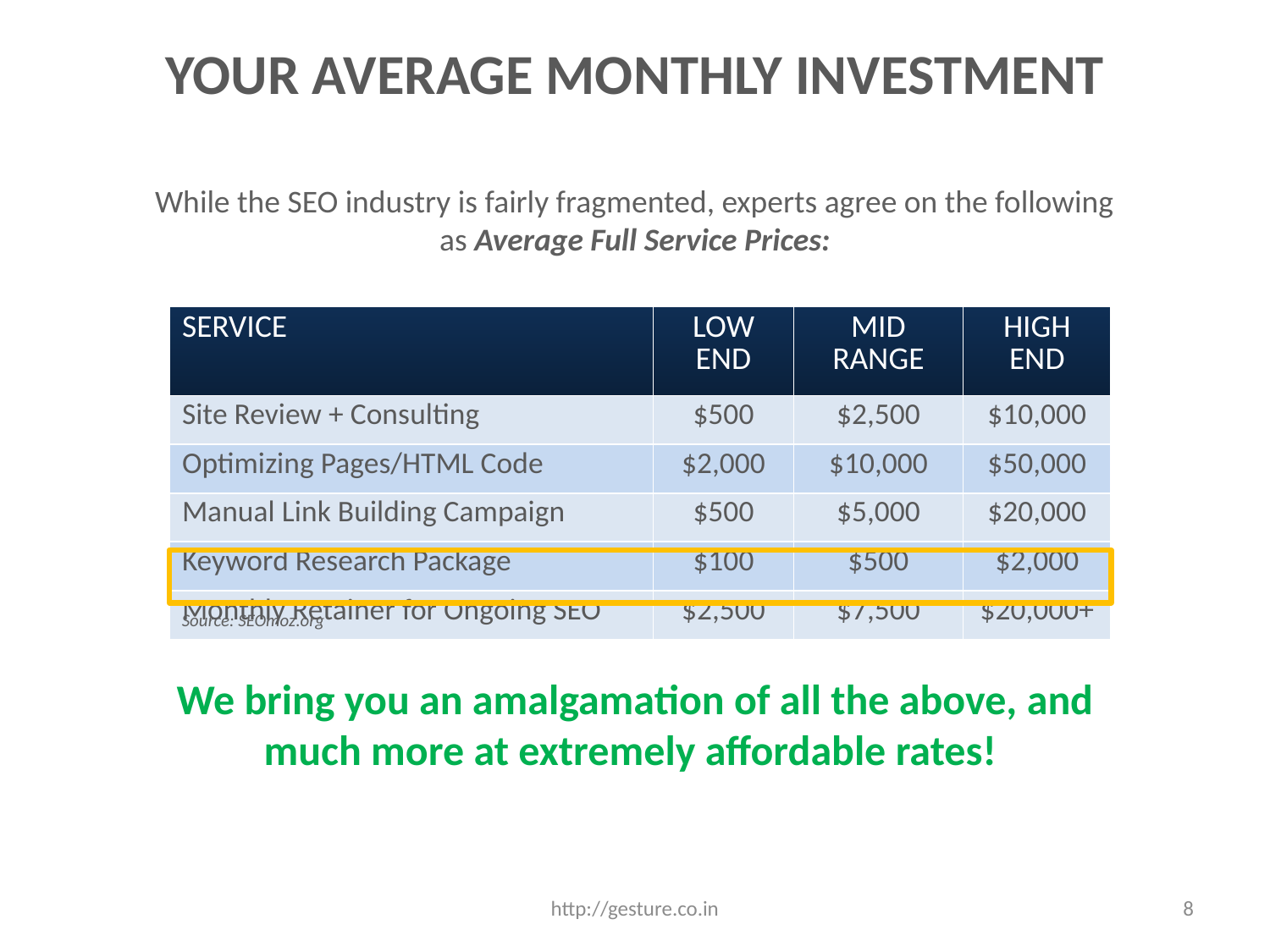

Your Average Monthly Investment
While the SEO industry is fairly fragmented, experts agree on the following as Average Full Service Prices:
| Service | Low End | Mid Range | High End |
| --- | --- | --- | --- |
| Site Review + Consulting | $500 | $2,500 | $10,000 |
| Optimizing Pages/HTML Code | $2,000 | $10,000 | $50,000 |
| Manual Link Building Campaign | $500 | $5,000 | $20,000 |
| Keyword Research Package | $100 | $500 | $2,000 |
| Monthly Retainer for Ongoing SEO | $2,500 | $7,500 | $20,000+ |

Source: SEOmoz.org
We bring you an amalgamation of all the above, and much more at extremely affordable rates!
http://gesture.co.in
8
<Your logo here>
Powered by SEOteam